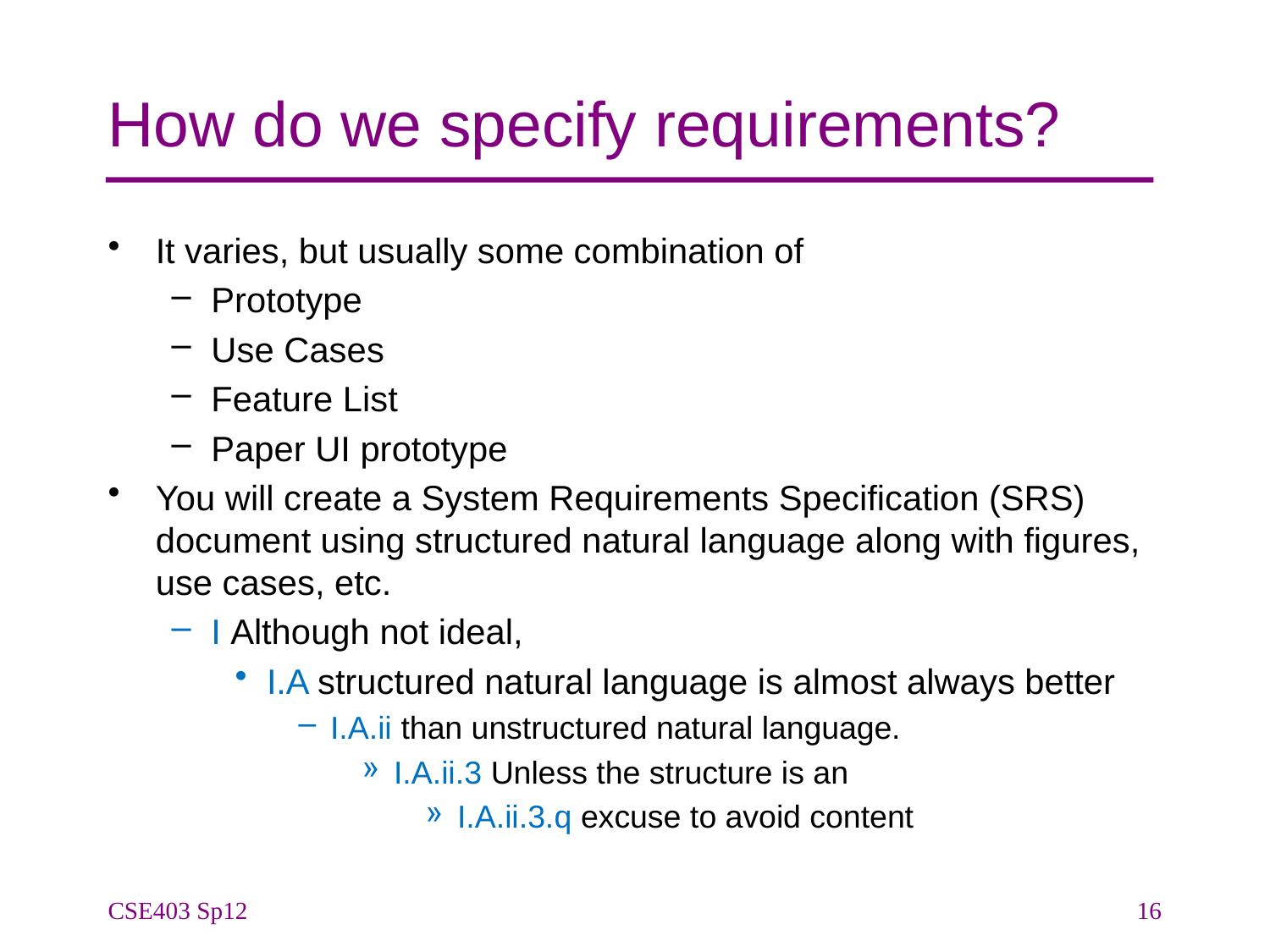

# How do we specify requirements?
It varies, but usually some combination of
Prototype
Use Cases
Feature List
Paper UI prototype
You will create a System Requirements Specification (SRS) document using structured natural language along with figures, use cases, etc.
I Although not ideal,
I.A structured natural language is almost always better
I.A.ii than unstructured natural language.
I.A.ii.3 Unless the structure is an
I.A.ii.3.q excuse to avoid content
CSE403 Sp12
16